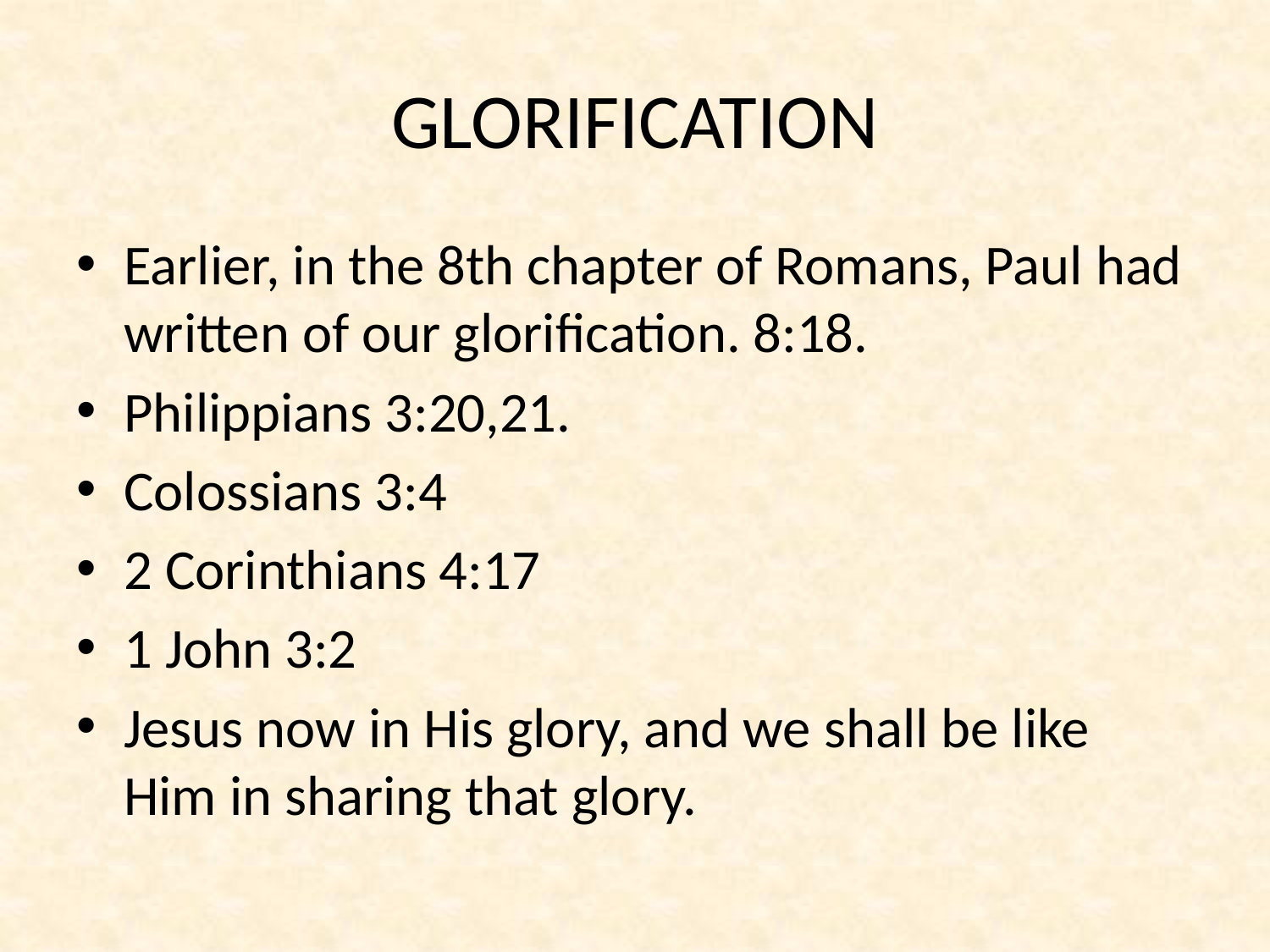

# GLORIFICATION
Earlier, in the 8th chapter of Romans, Paul had written of our glorification. 8:18.
Philippians 3:20,21.
Colossians 3:4
2 Corinthians 4:17
1 John 3:2
Jesus now in His glory, and we shall be like Him in sharing that glory.